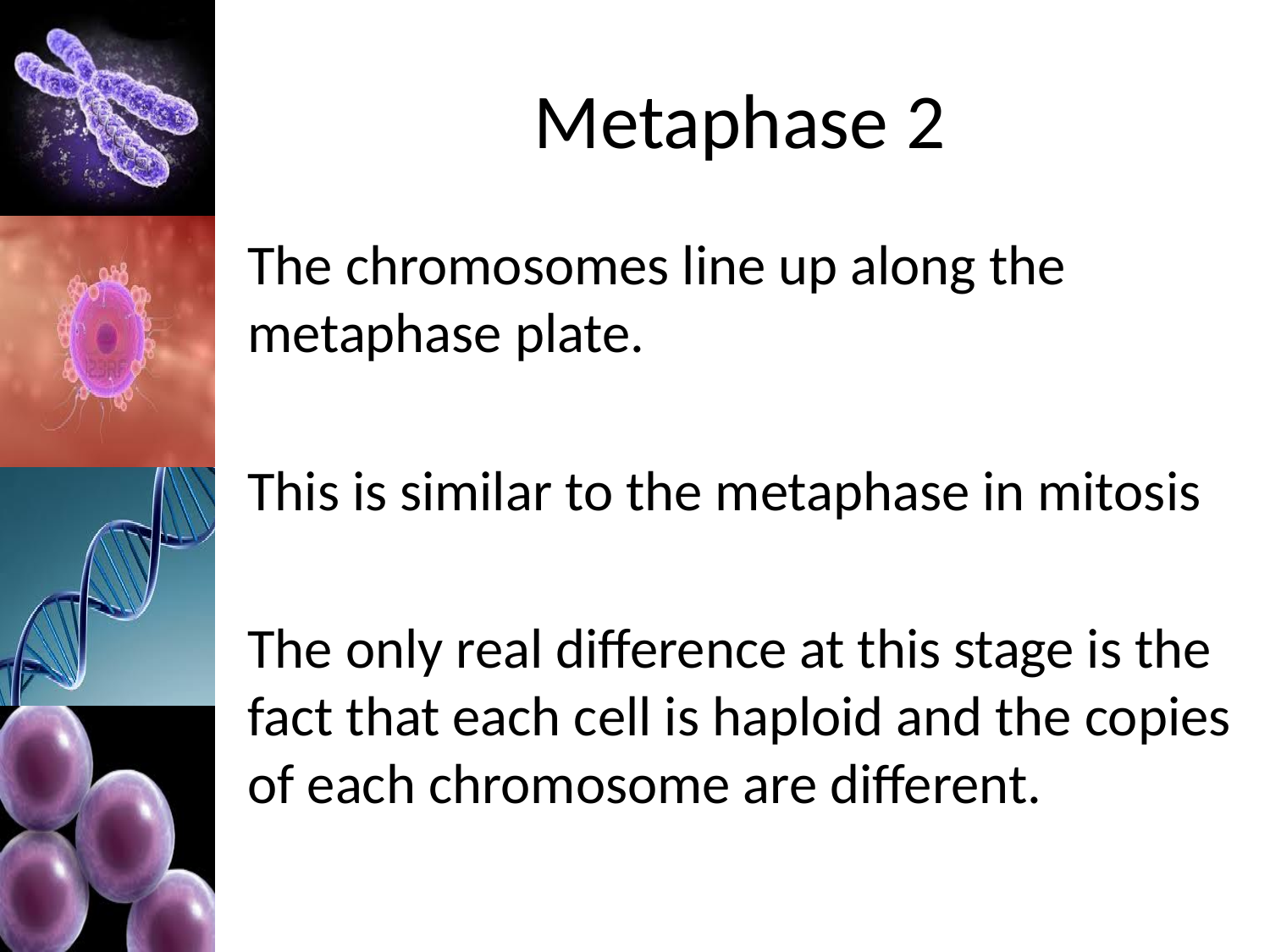

# Metaphase 2
The chromosomes line up along the metaphase plate.

This is similar to the metaphase in mitosis

The only real difference at this stage is the fact that each cell is haploid and the copies of each chromosome are different.